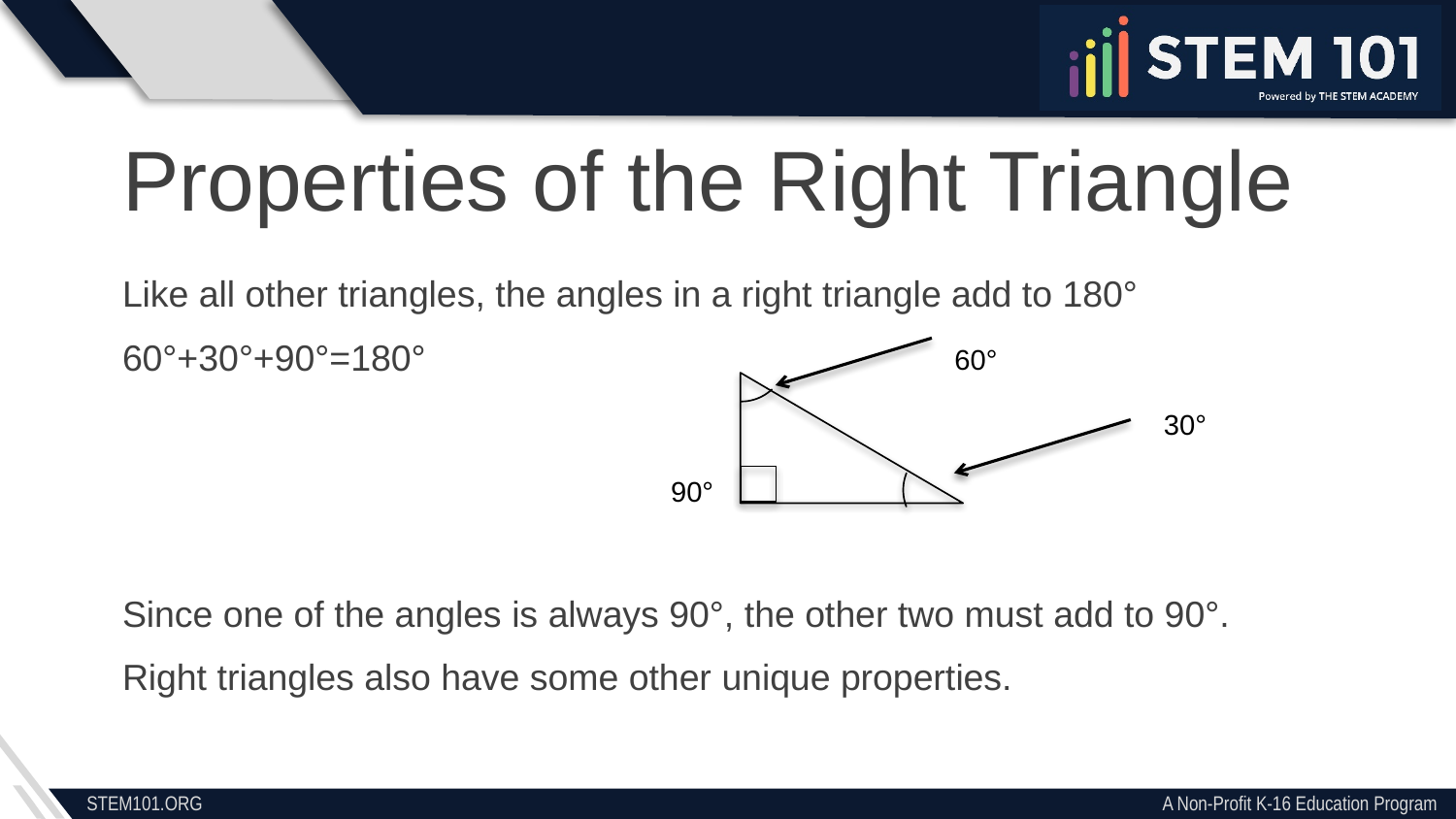

Properties of the Right Triangle
Like all other triangles, the angles in a right triangle add to 180°
60°+30°+90°=180°

Since one of the angles is always 90°, the other two must add to 90°.
Right triangles also have some other unique properties.

60°
30°
90°